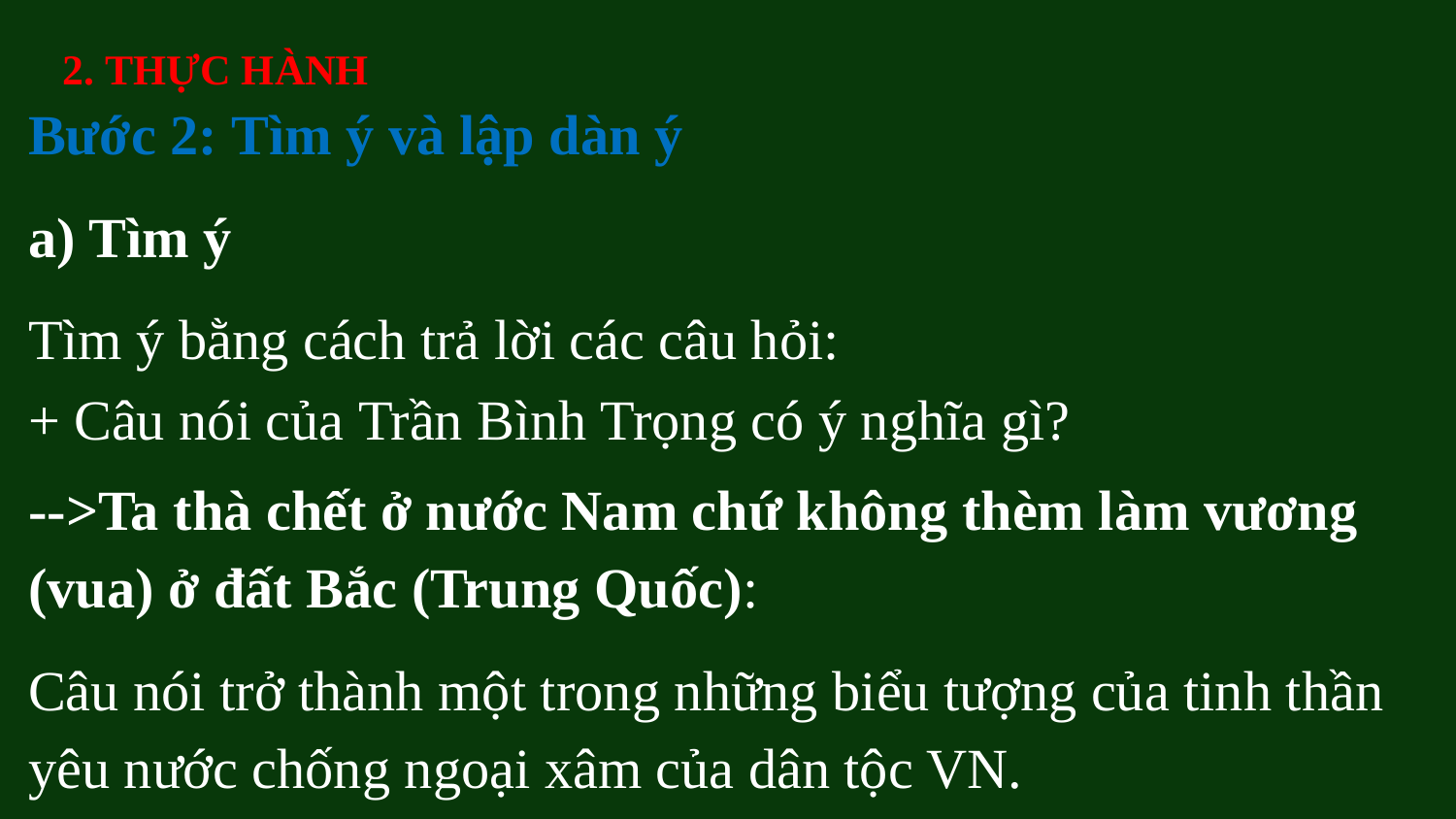

2. THỰC HÀNH
Bước 2: Tìm ý và lập dàn ý
a) Tìm ý
Tìm ý bằng cách trả lời các câu hỏi:
+ Câu nói của Trần Bình Trọng có ý nghĩa gì?
-->Ta thà chết ở nước Nam chứ không thèm làm vương (vua) ở đất Bắc (Trung Quốc):
Câu nói trở thành một trong những biểu tượng của tinh thần yêu nước chống ngoại xâm của dân tộc VN.